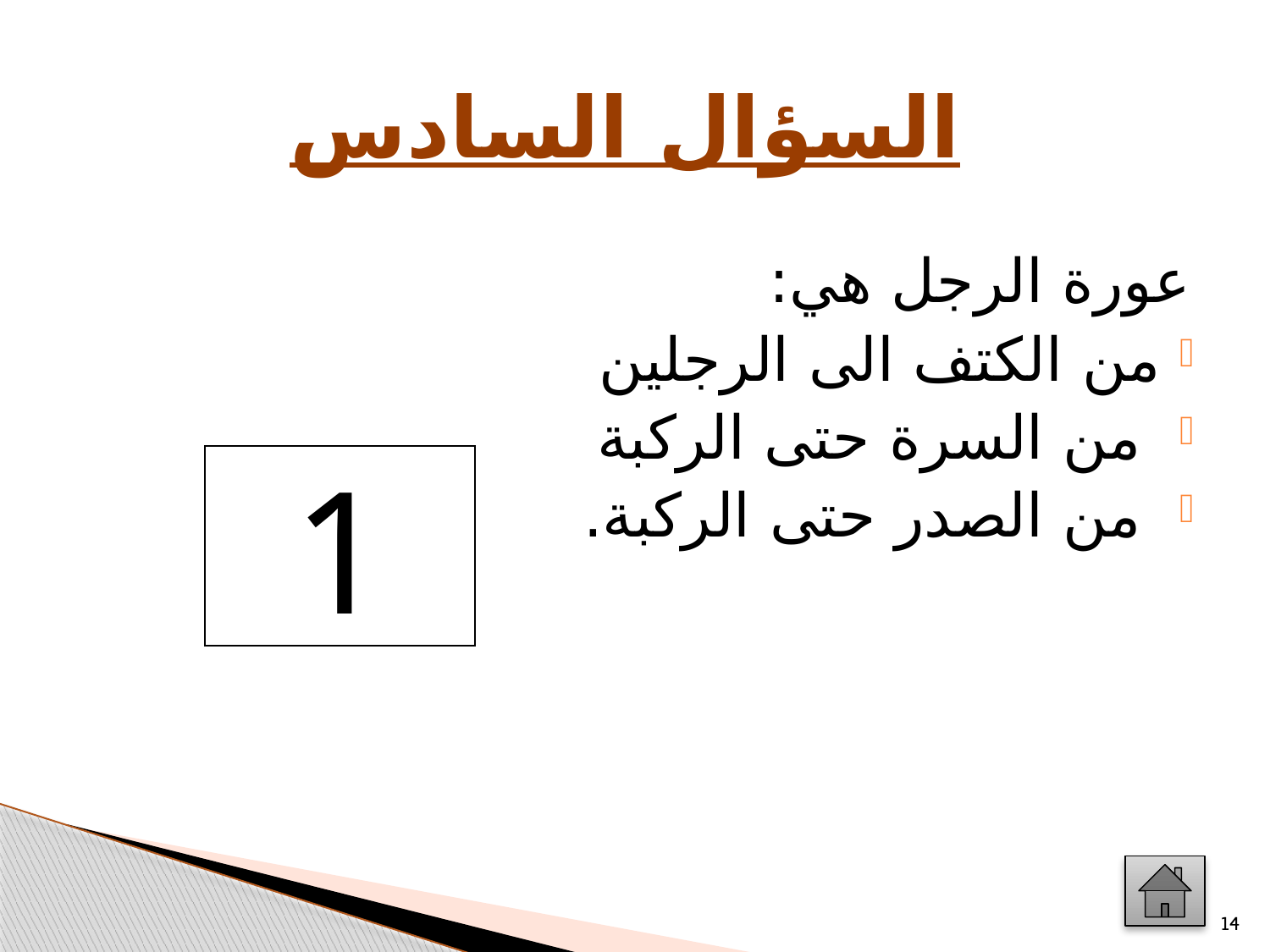

السؤال السادس
عورة الرجل هي:
من الكتف الى الرجلين
 من السرة حتى الركبة
 من الصدر حتى الركبة.

20
19
18
17
16
15
14
13
12
11
10
9
8
7
6
5
4
3
2
1

14